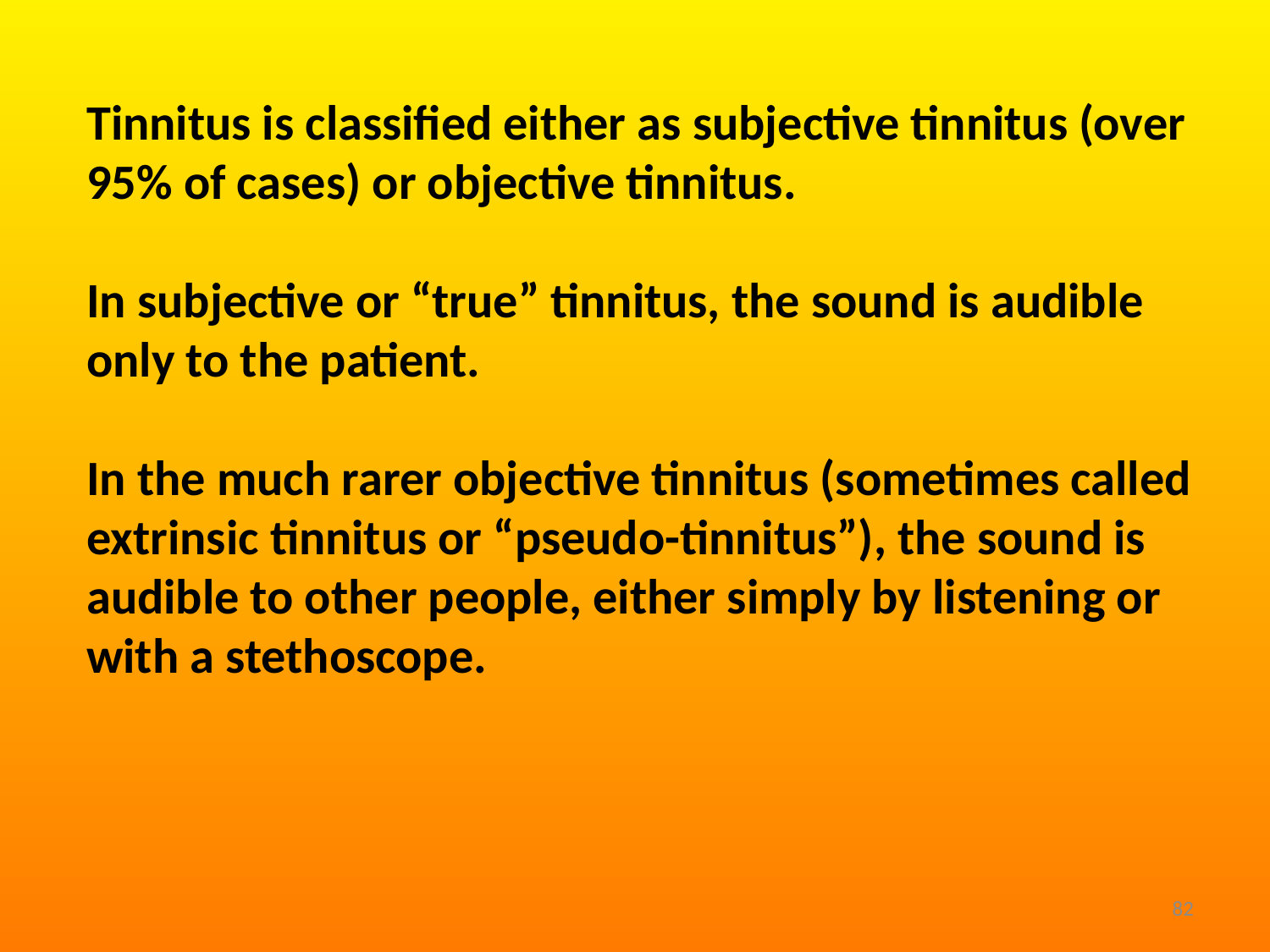

Tinnitus is classified either as subjective tinnitus (over 95% of cases) or objective tinnitus.

In subjective or “true” tinnitus, the sound is audible only to the patient.

In the much rarer objective tinnitus (sometimes called extrinsic tinnitus or “pseudo-tinnitus”), the sound is audible to other people, either simply by listening or with a stethoscope.
82